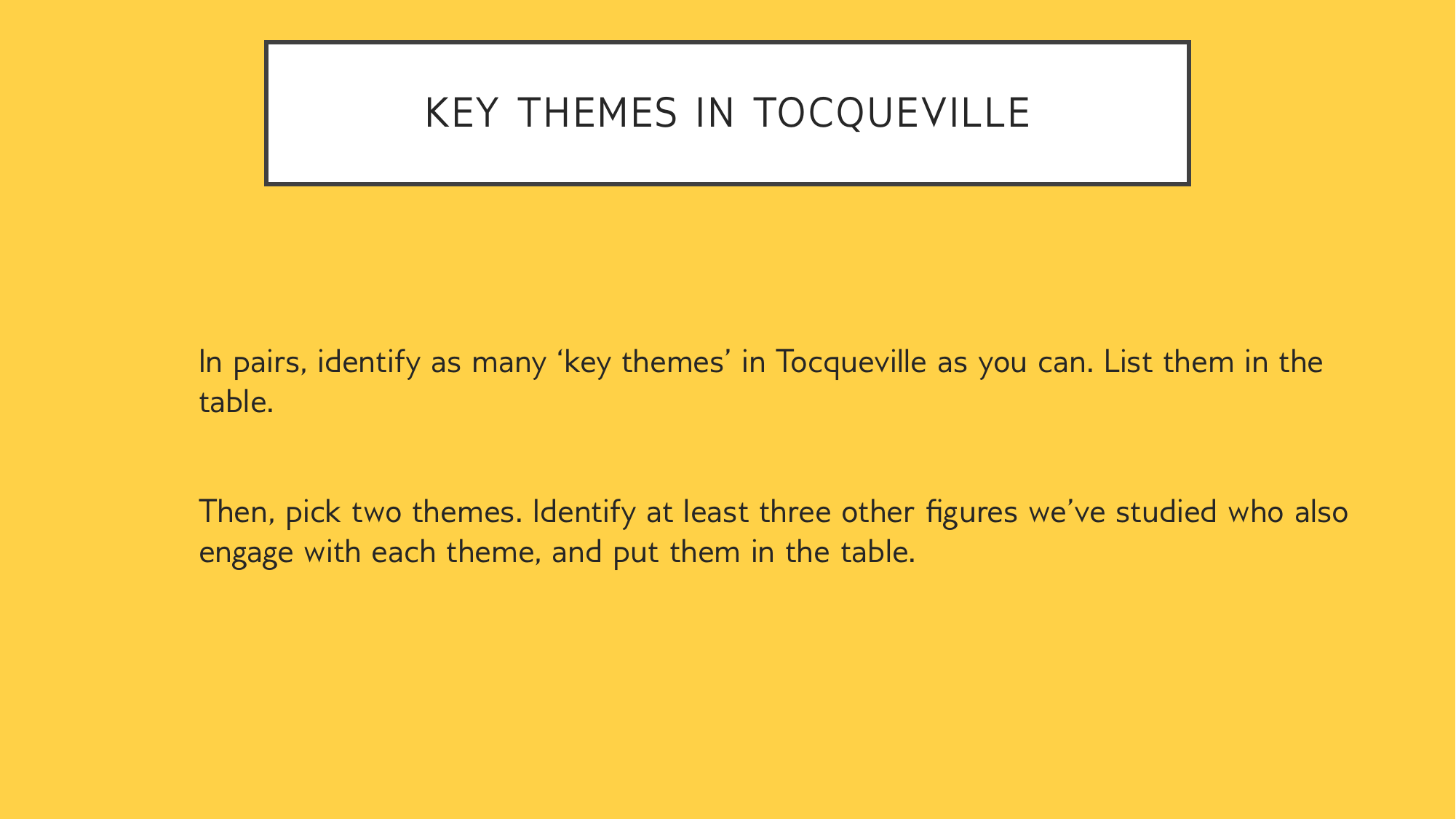

# key themes in Tocqueville
In pairs, identify as many ‘key themes’ in Tocqueville as you can. List them in the table.

Then, pick two themes. Identify at least three other figures we’ve studied who also engage with each theme, and put them in the table.